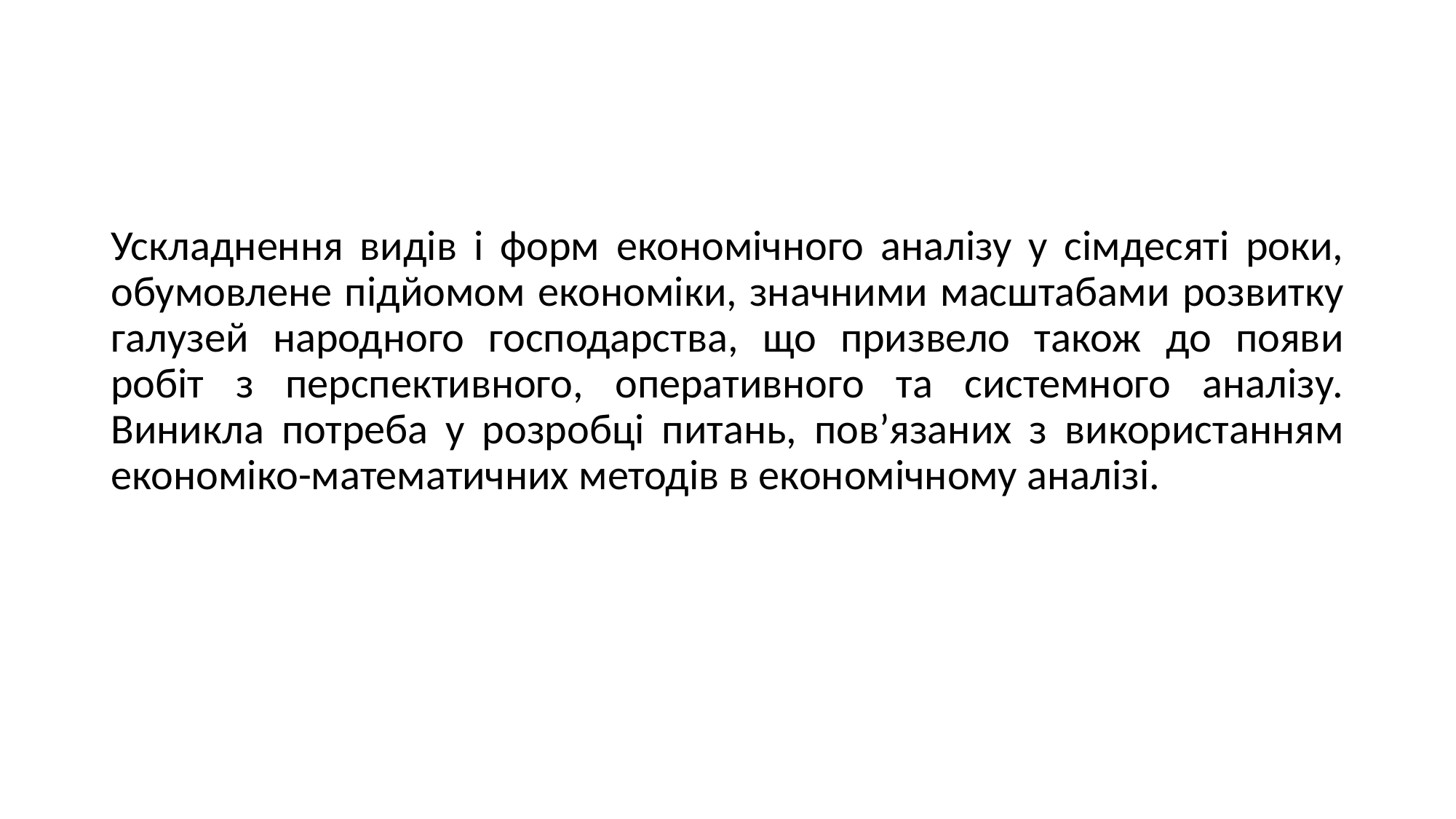

#
Ускладнення видів і форм економічного аналізу у сімдесяті роки, обумовлене підйомом економіки, значними масштабами розвитку галузей народного господарства, що призвело також до появи робіт з перспективного, оперативного та системного аналізу. Виникла потреба у розробці питань, пов’язаних з використанням економіко-математичних методів в економічному аналізі.